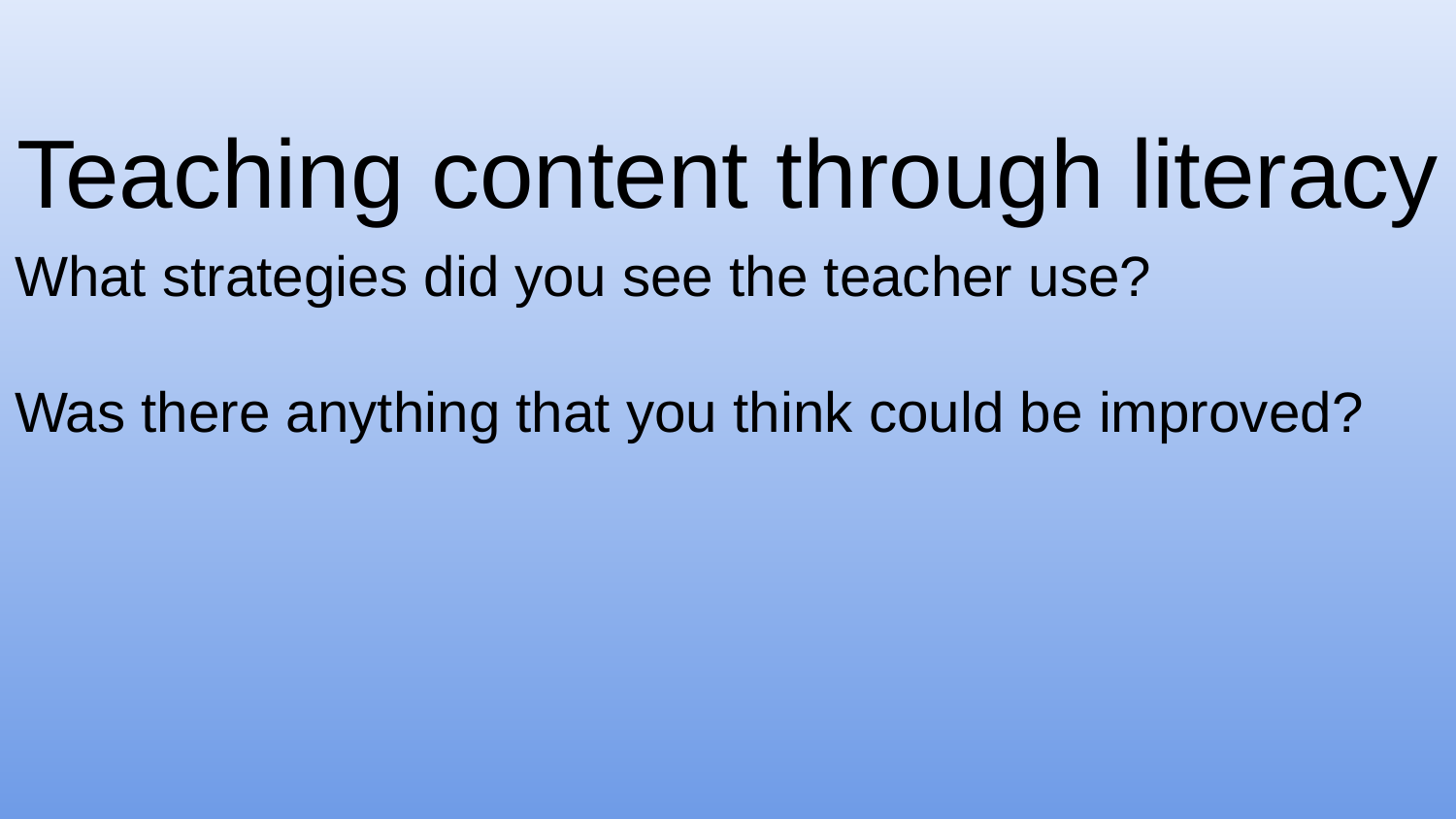

# Teaching content through literacy
What strategies did you see the teacher use?

Was there anything that you think could be improved?